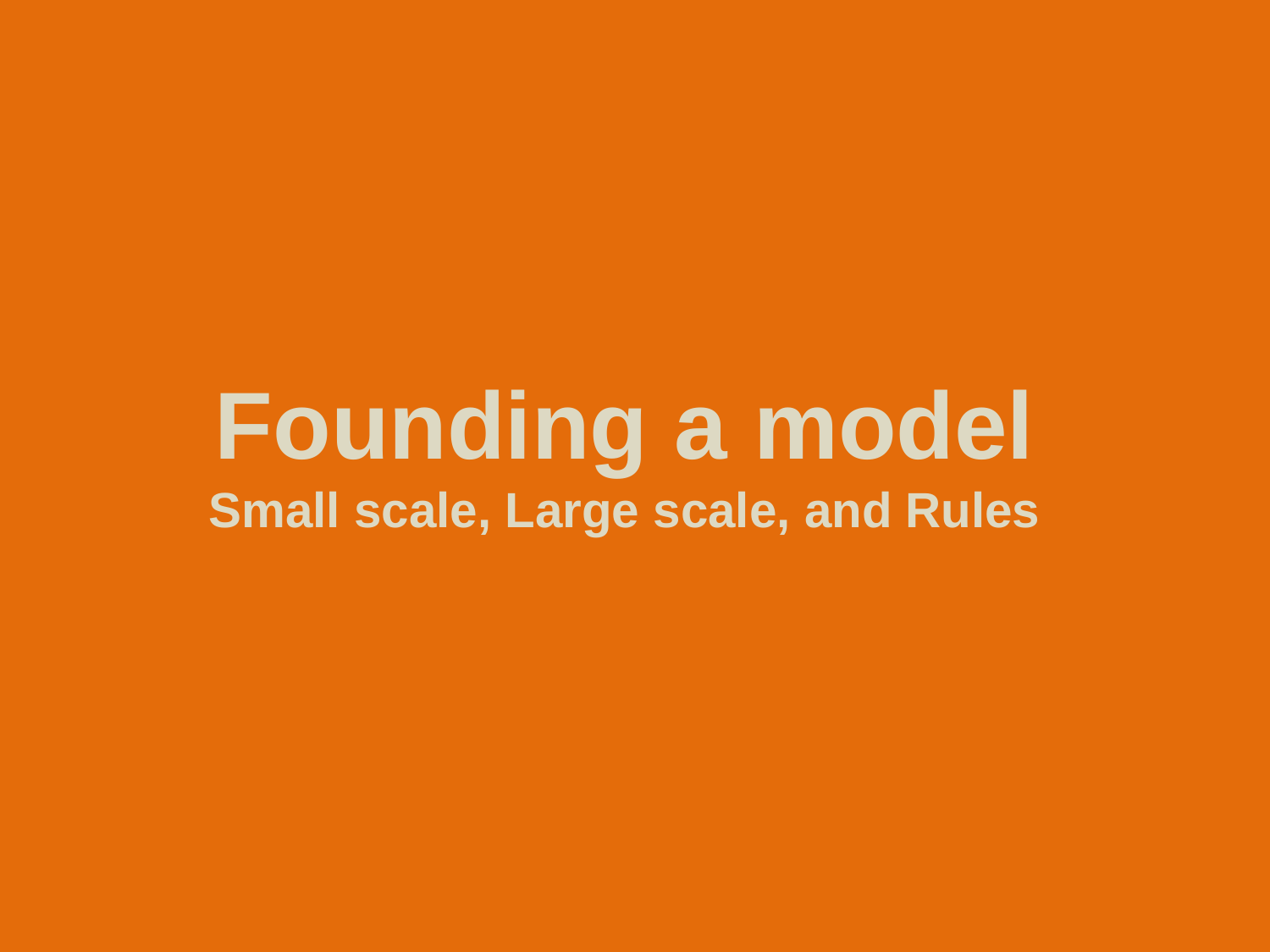

Founding a model
Small scale, Large scale, and Rules